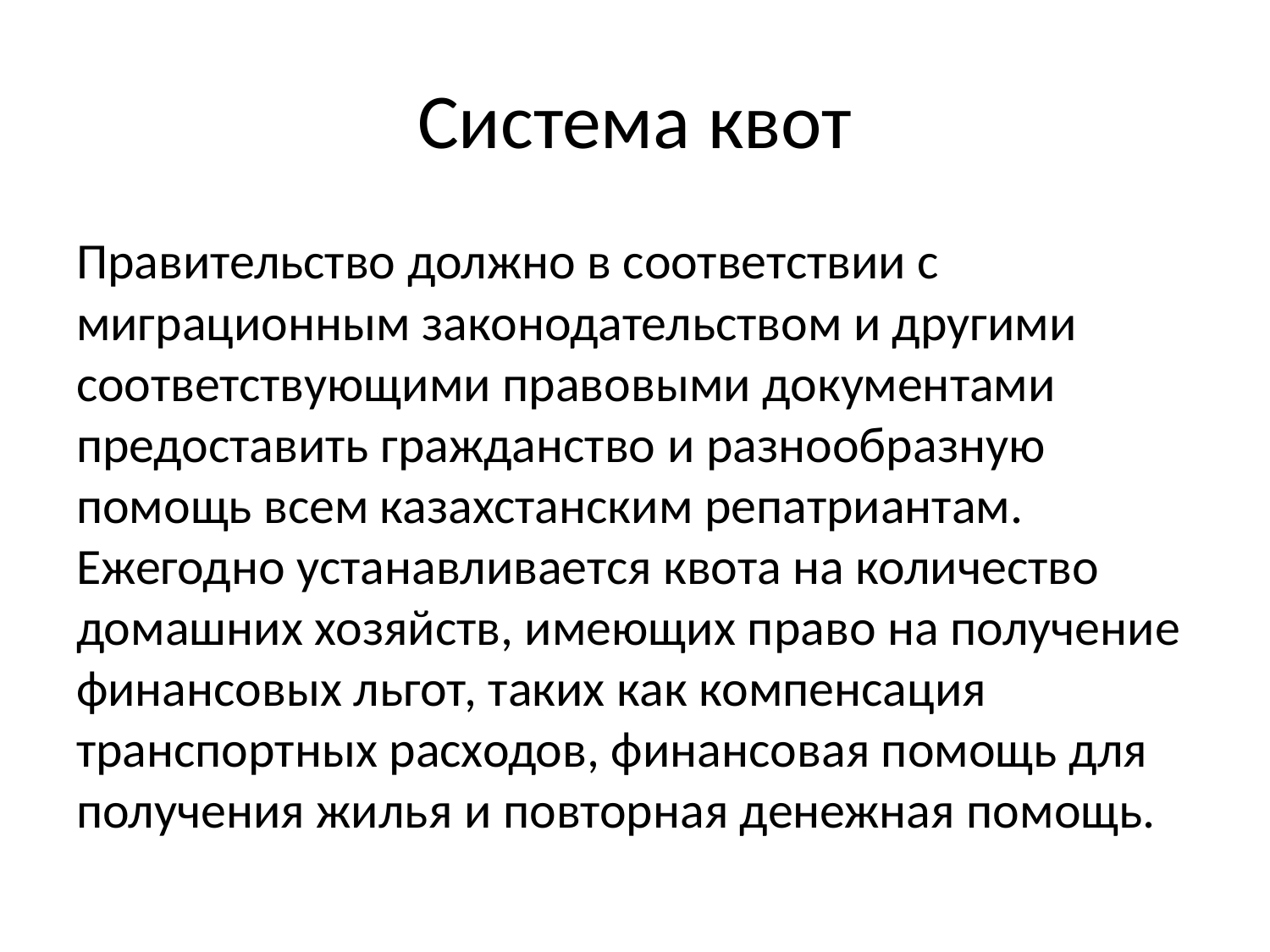

# Система квот
Правительство должно в соответствии с миграционным законодательством и другими соответствующими правовыми документами предоставить гражданство и разнообразную помощь всем казахстанским репатриантам. Ежегодно устанавливается квота на количество домашних хозяйств, имеющих право на получение финансовых льгот, таких как компенсация транспортных расходов, финансовая помощь для получения жилья и повторная денежная помощь.